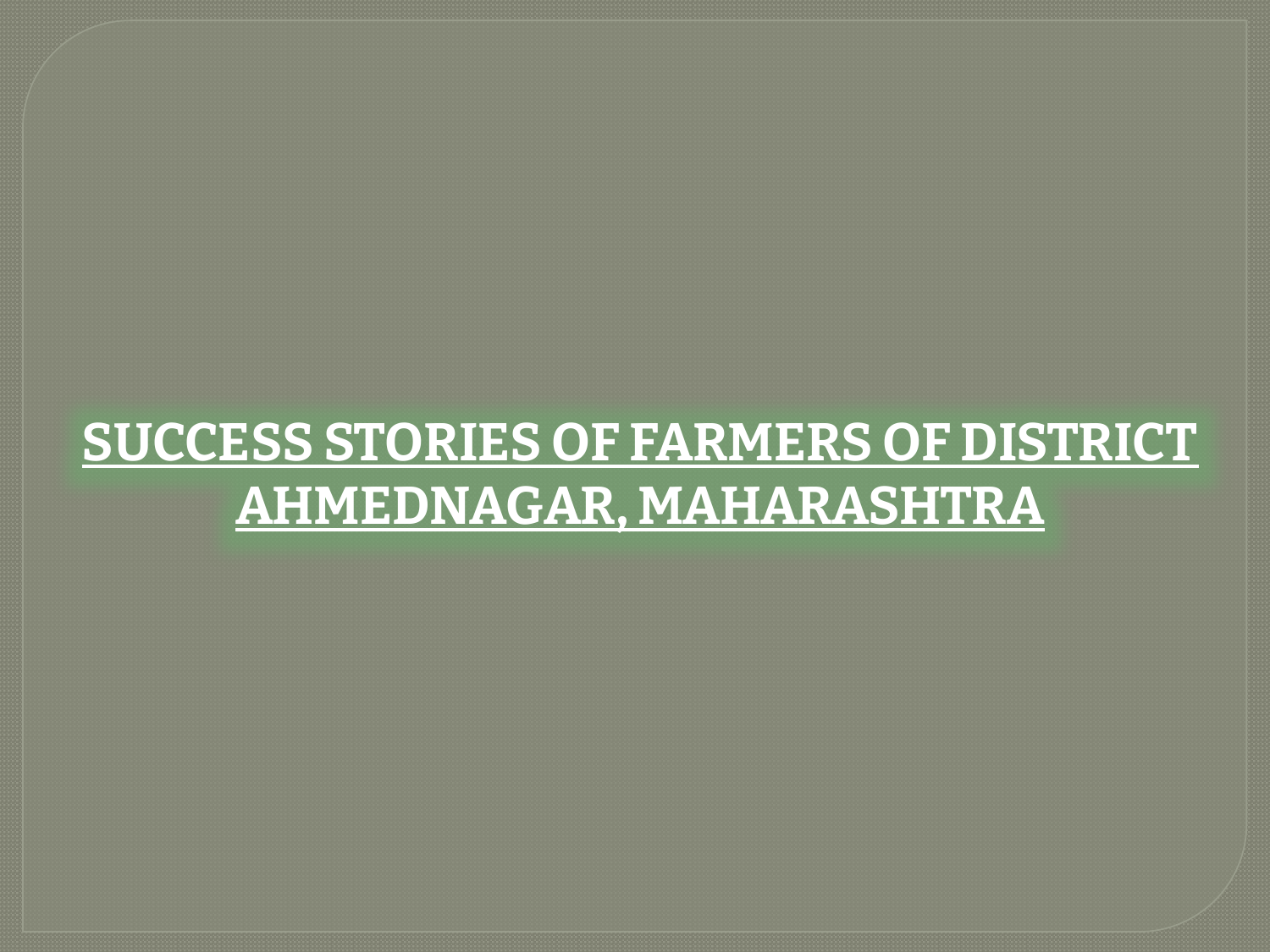

SUCCESS STORIES OF FARMERS OF DISTRICT AHMEDNAGAR, MAHARASHTRA